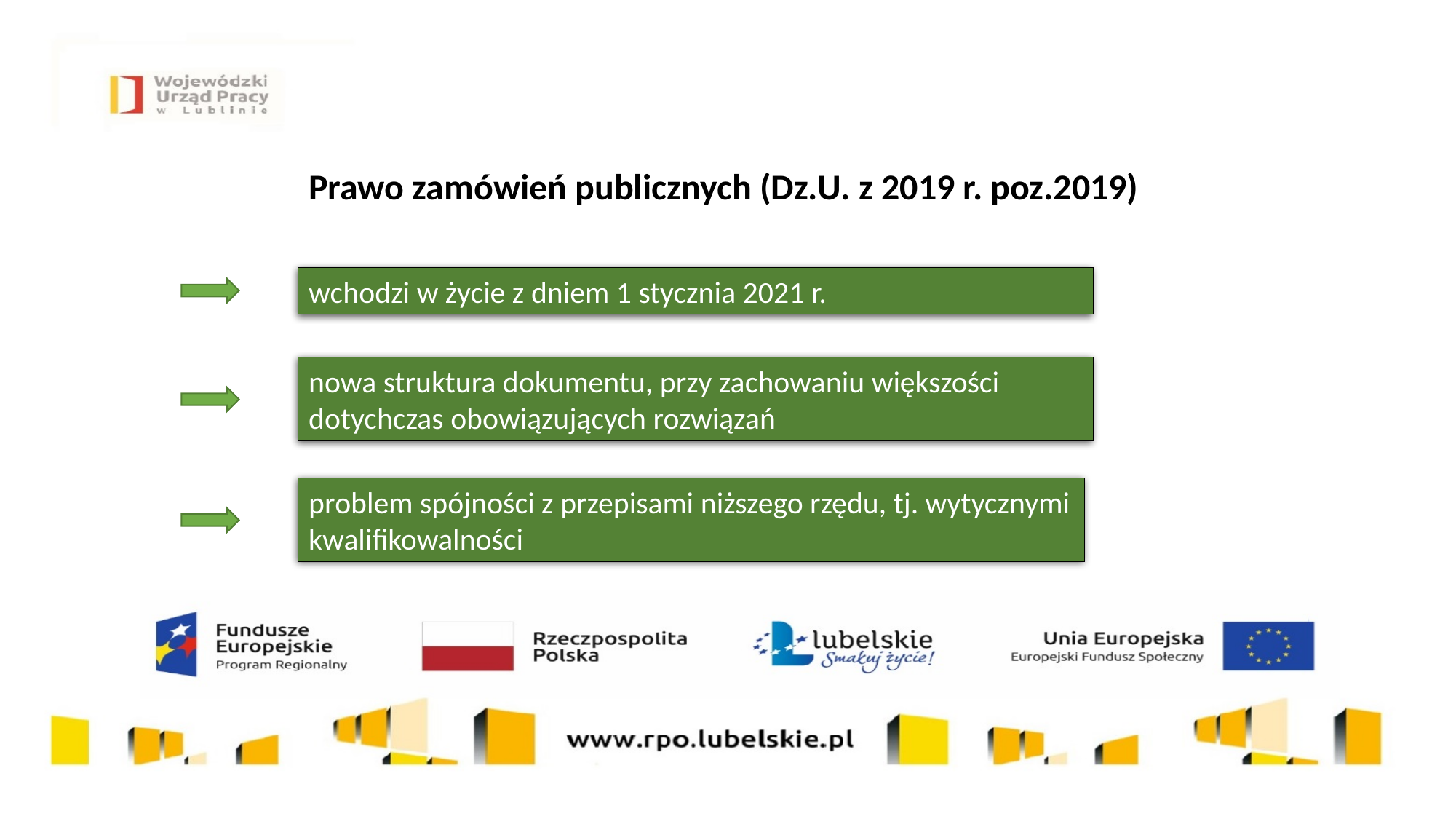

Prawo zamówień publicznych (Dz.U. z 2019 r. poz.2019)
wchodzi w życie z dniem 1 stycznia 2021 r.

nowa struktura dokumentu, przy zachowaniu większości dotychczas obowiązujących rozwiązań

problem spójności z przepisami niższego rzędu, tj. wytycznymi kwalifikowalności

23